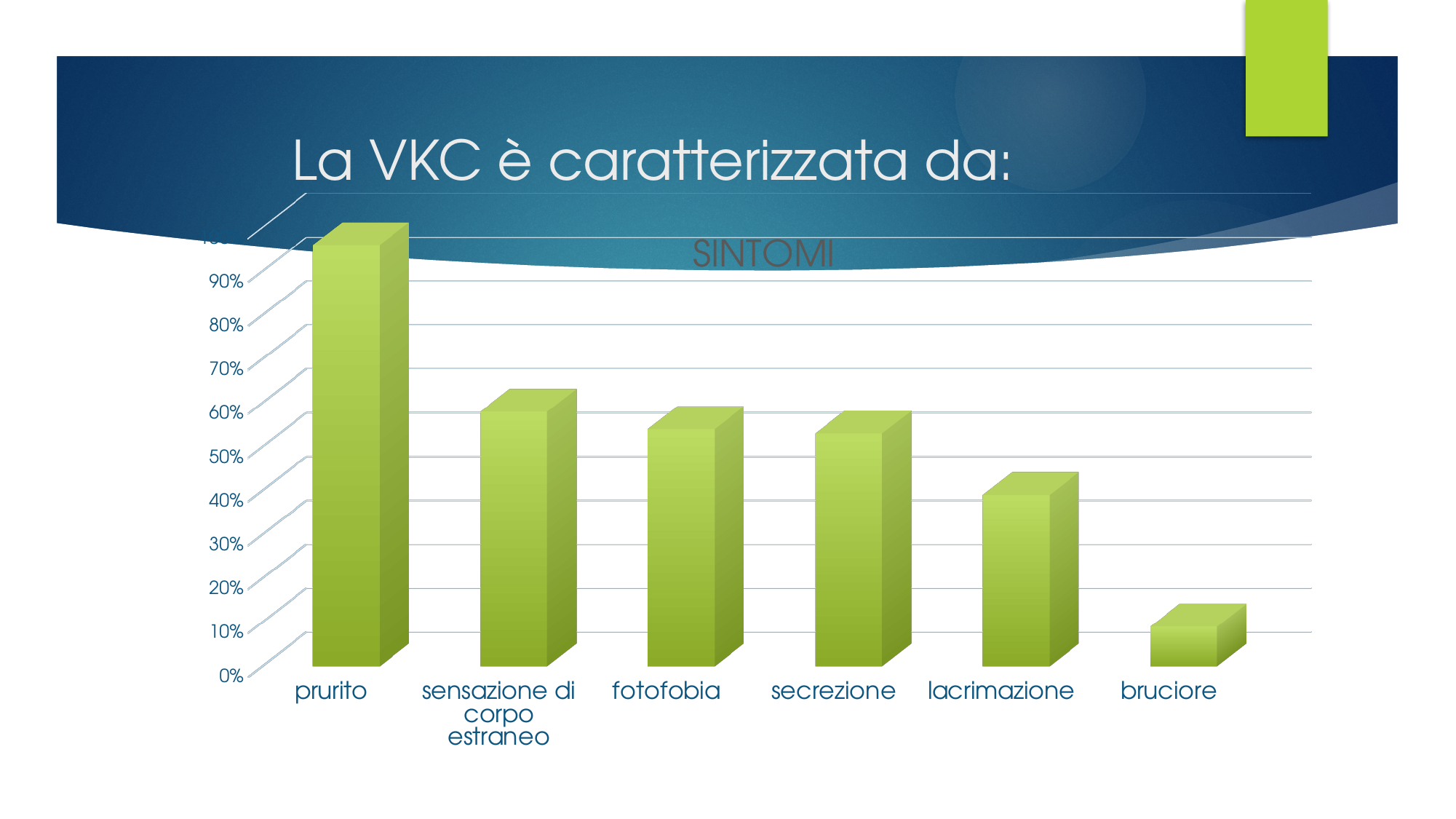

# La VKC è caratterizzata da:

[unsupported chart]

[unsupported chart]